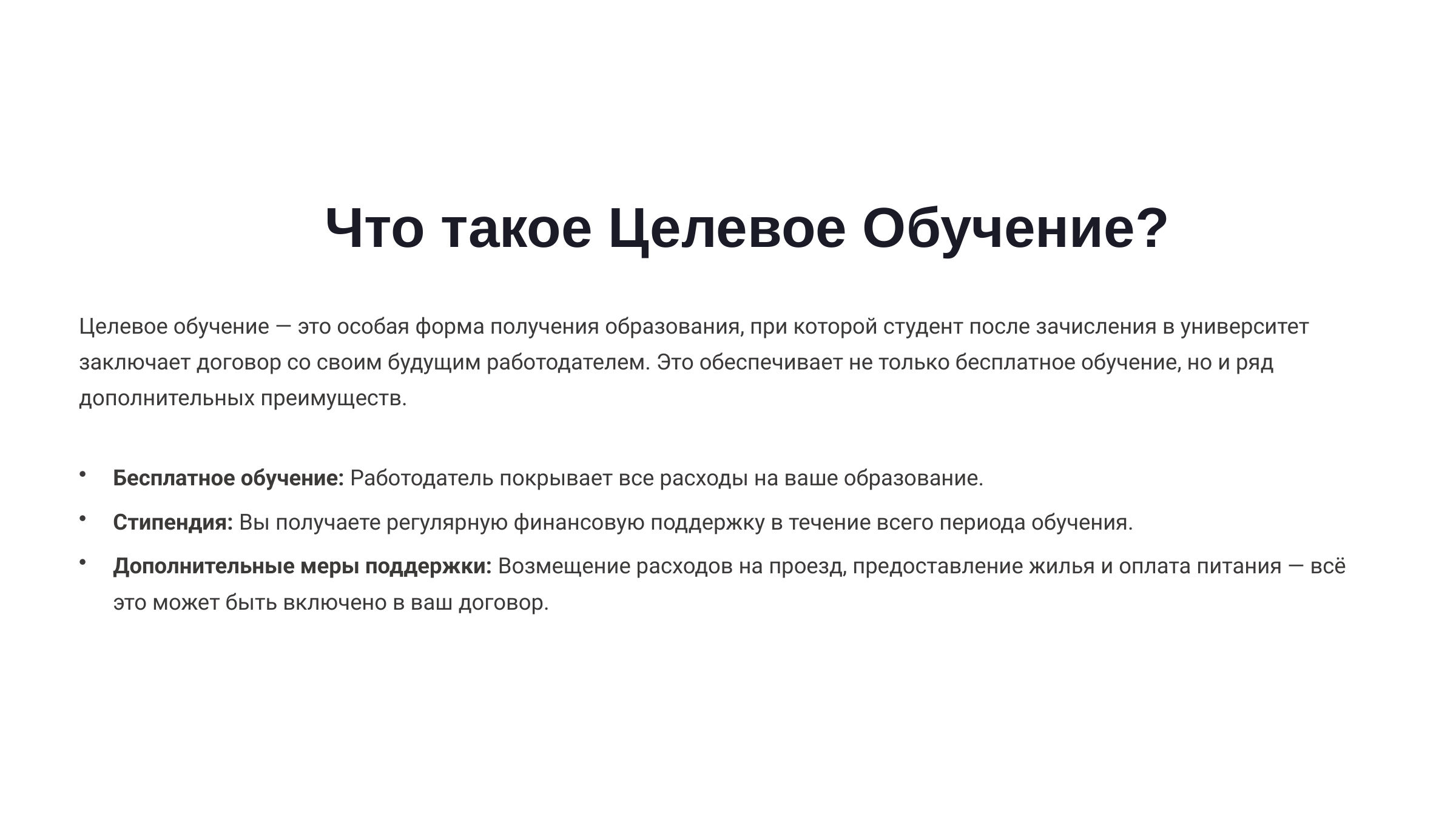

Что такое Целевое Обучение?
Целевое обучение — это особая форма получения образования, при которой студент после зачисления в университет заключает договор со своим будущим работодателем. Это обеспечивает не только бесплатное обучение, но и ряд дополнительных преимуществ.
Бесплатное обучение: Работодатель покрывает все расходы на ваше образование.
Стипендия: Вы получаете регулярную финансовую поддержку в течение всего периода обучения.
Дополнительные меры поддержки: Возмещение расходов на проезд, предоставление жилья и оплата питания — всё это может быть включено в ваш договор.